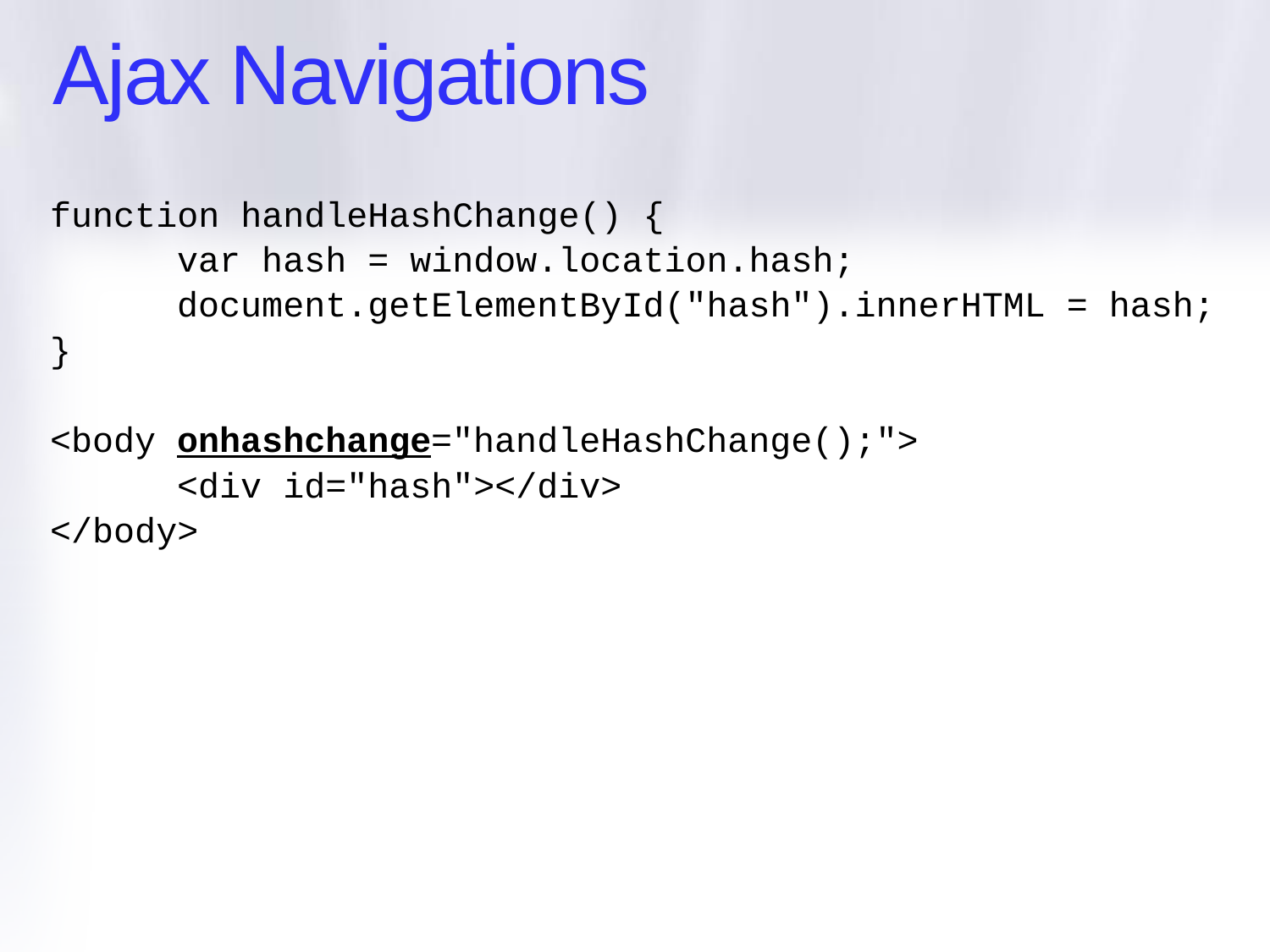

# Ajax Navigations
function handleHashChange() {
	var hash = window.location.hash;
	document.getElementById("hash").innerHTML = hash;
}

<body onhashchange="handleHashChange();">
	<div id="hash"></div>
</body>